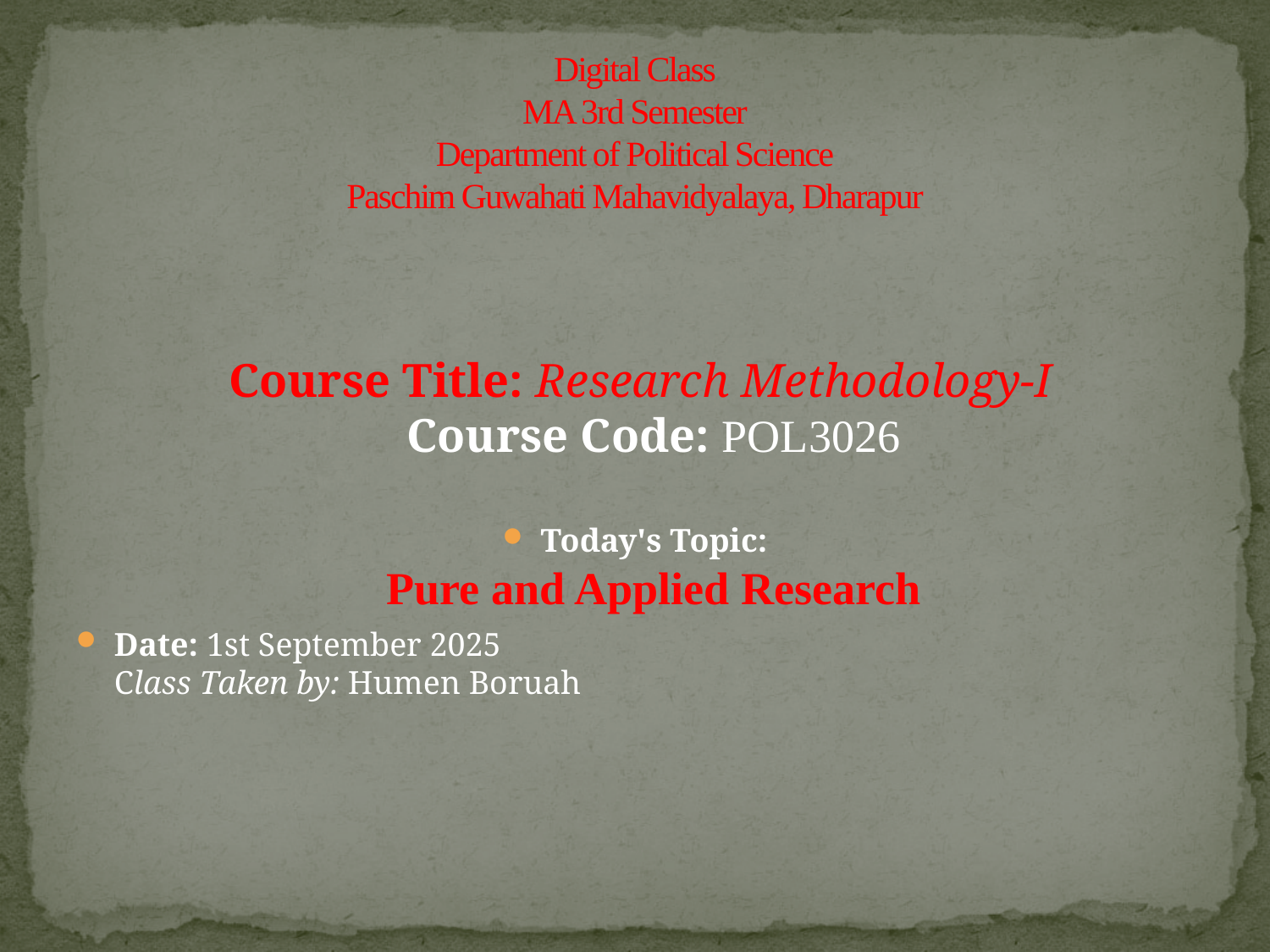

# Digital Class MA 3rd Semester Department of Political Science Paschim Guwahati Mahavidyalaya, Dharapur

 Course Title: Research Methodology-I
Course Code: POL3026

Today's Topic:
Pure and Applied Research
Date: 1st September 2025
Class Taken by: Humen Boruah